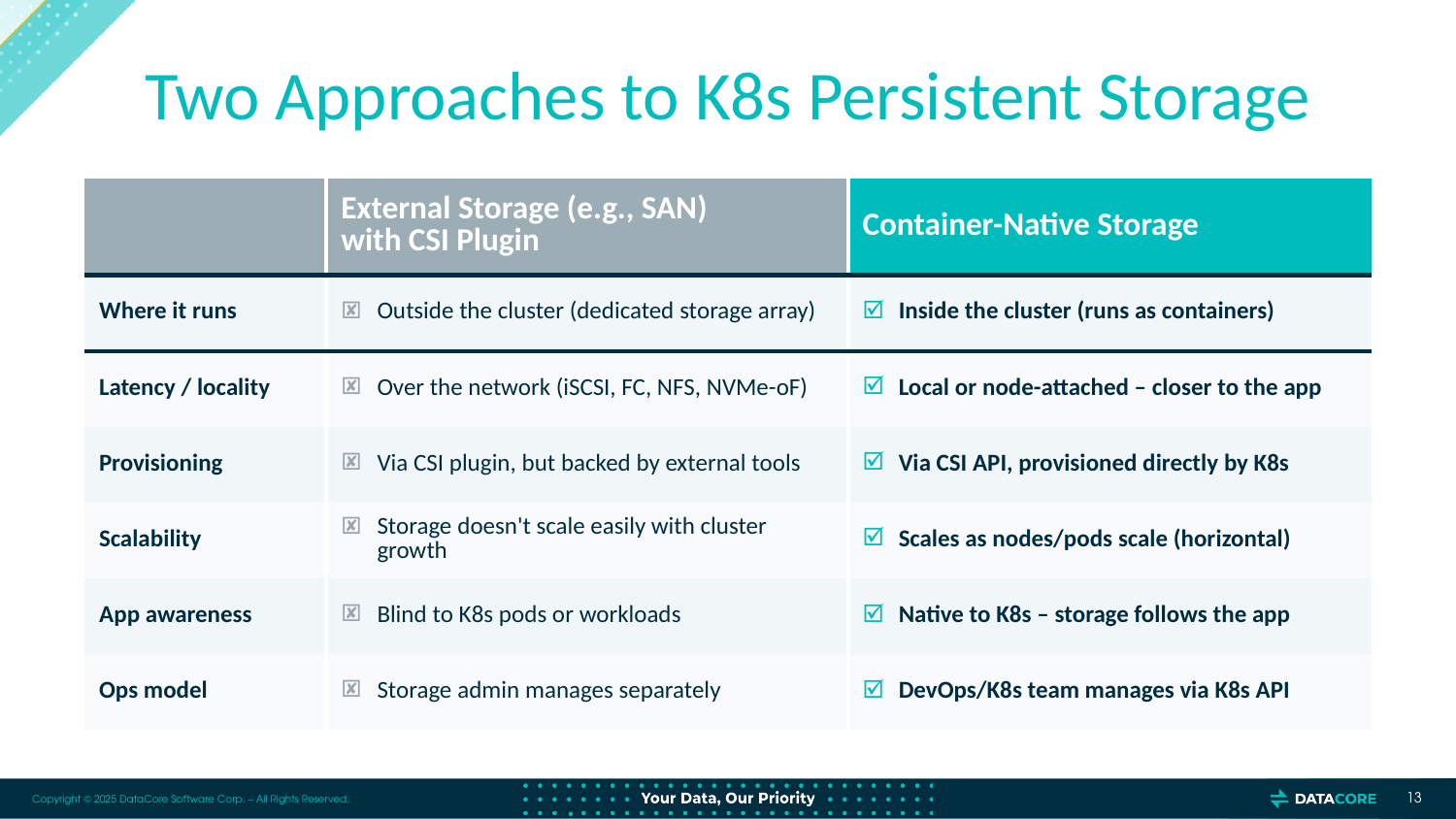

# Two Approaches to K8s Persistent Storage
|  | External Storage (e.g., SAN) with CSI Plugin | Container-Native Storage |
| --- | --- | --- |
| Where it runs | Outside the cluster (dedicated storage array) | Inside the cluster (runs as containers) |
| Latency / locality | Over the network (iSCSI, FC, NFS, NVMe-oF) | Local or node-attached – closer to the app |
| Provisioning | Via CSI plugin, but backed by external tools | Via CSI API, provisioned directly by K8s |
| Scalability | Storage doesn't scale easily with cluster growth | Scales as nodes/pods scale (horizontal) |
| App awareness | Blind to K8s pods or workloads | Native to K8s – storage follows the app |
| Ops model | Storage admin manages separately | DevOps/K8s team manages via K8s API |
13